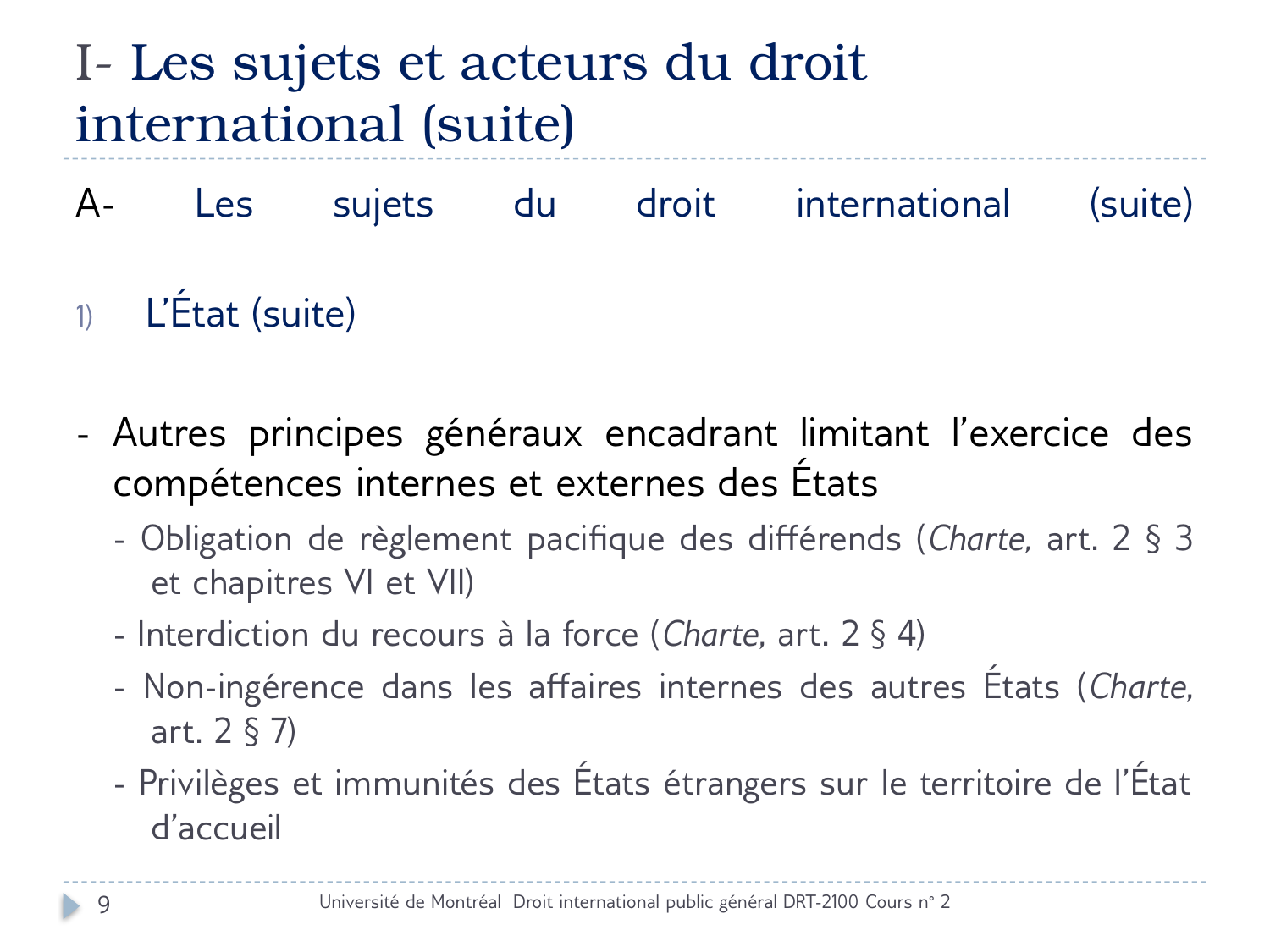

# I- Les sujets et acteurs du droit international (suite)
A- Les sujets du droit international (suite)
L’État (suite)

- Autres principes généraux encadrant limitant l’exercice des compétences internes et externes des États
- Obligation de règlement pacifique des différends (Charte, art. 2 § 3 et chapitres VI et VII)
- Interdiction du recours à la force (Charte, art. 2 § 4)
- Non-ingérence dans les affaires internes des autres États (Charte, art. 2 § 7)
- Privilèges et immunités des États étrangers sur le territoire de l’État d’accueil

Université de Montréal  Droit international public général DRT-2100 Cours n° 2
9